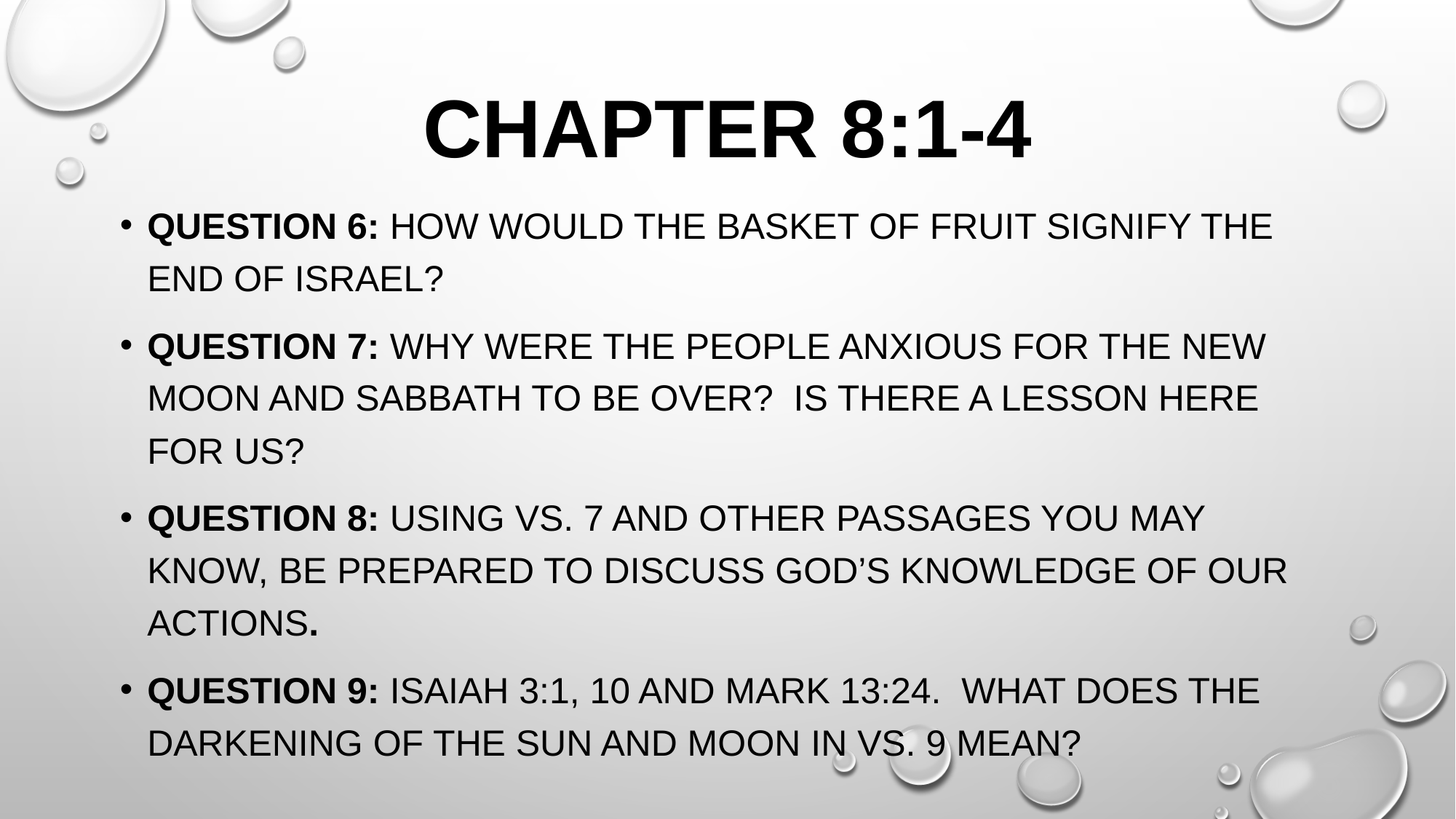

# Chapter 8:1-4
Question 6: How would the basket of fruit signify the end of Israel?
Question 7: Why were the people anxious for the new moon and Sabbath to be over?  Is there a lesson here for us?
Question 8: Using vs. 7 and other passages you may know, be prepared to discuss God’s knowledge of our actions.
Question 9: Isaiah 3:1, 10 and Mark 13:24.  What does the darkening of the sun and moon in vs. 9 mean?